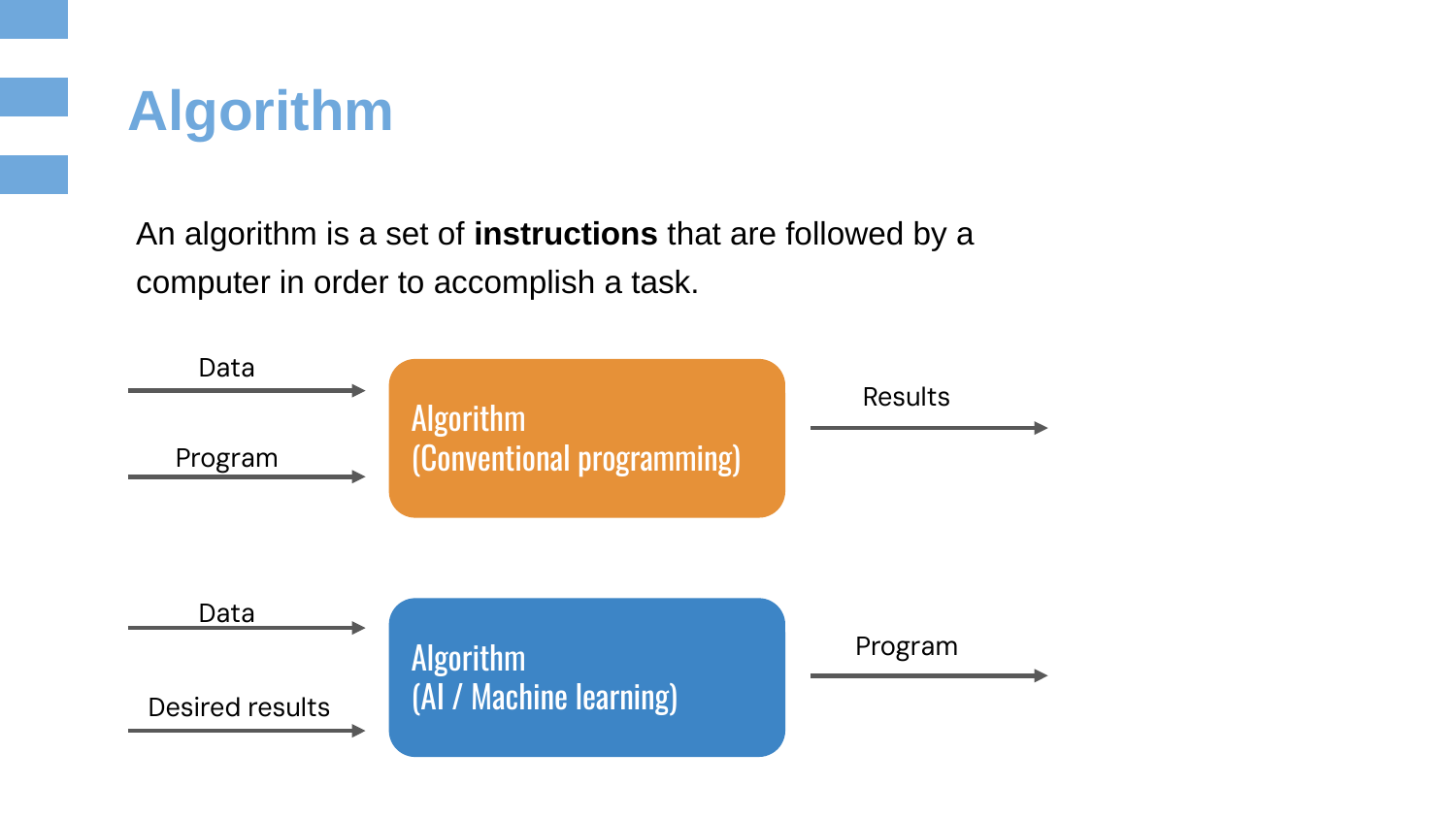

# Algorithm
An algorithm is a set of instructions that are followed by a computer in order to accomplish a task.

Data
Algorithm
(Conventional programming)
Results
Program
Data
Algorithm
(AI / Machine learning)
Program
Desired results